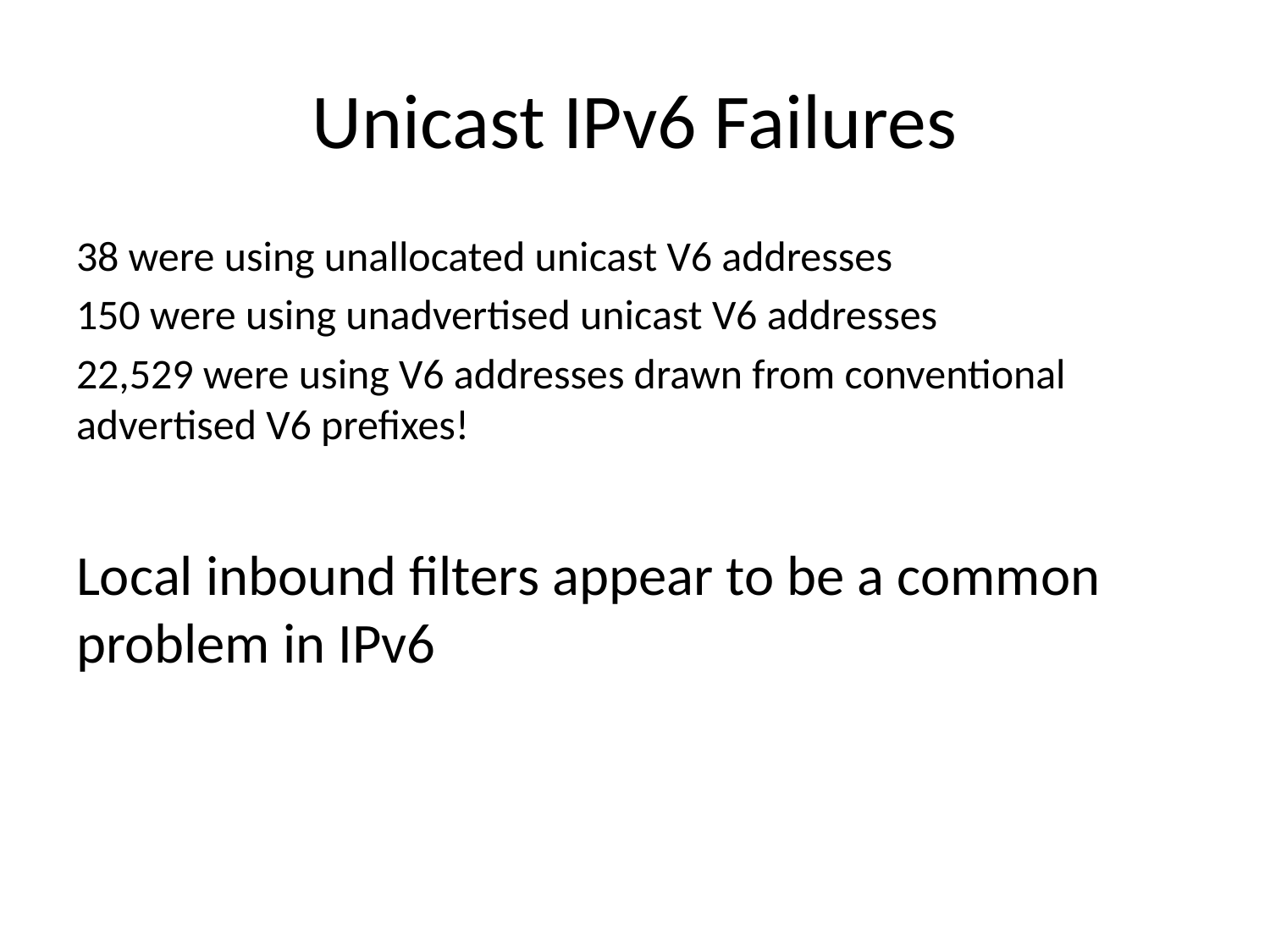

# Unicast IPv6 Failures
38 were using unallocated unicast V6 addresses
150 were using unadvertised unicast V6 addresses
22,529 were using V6 addresses drawn from conventional advertised V6 prefixes!

Local inbound filters appear to be a common problem in IPv6